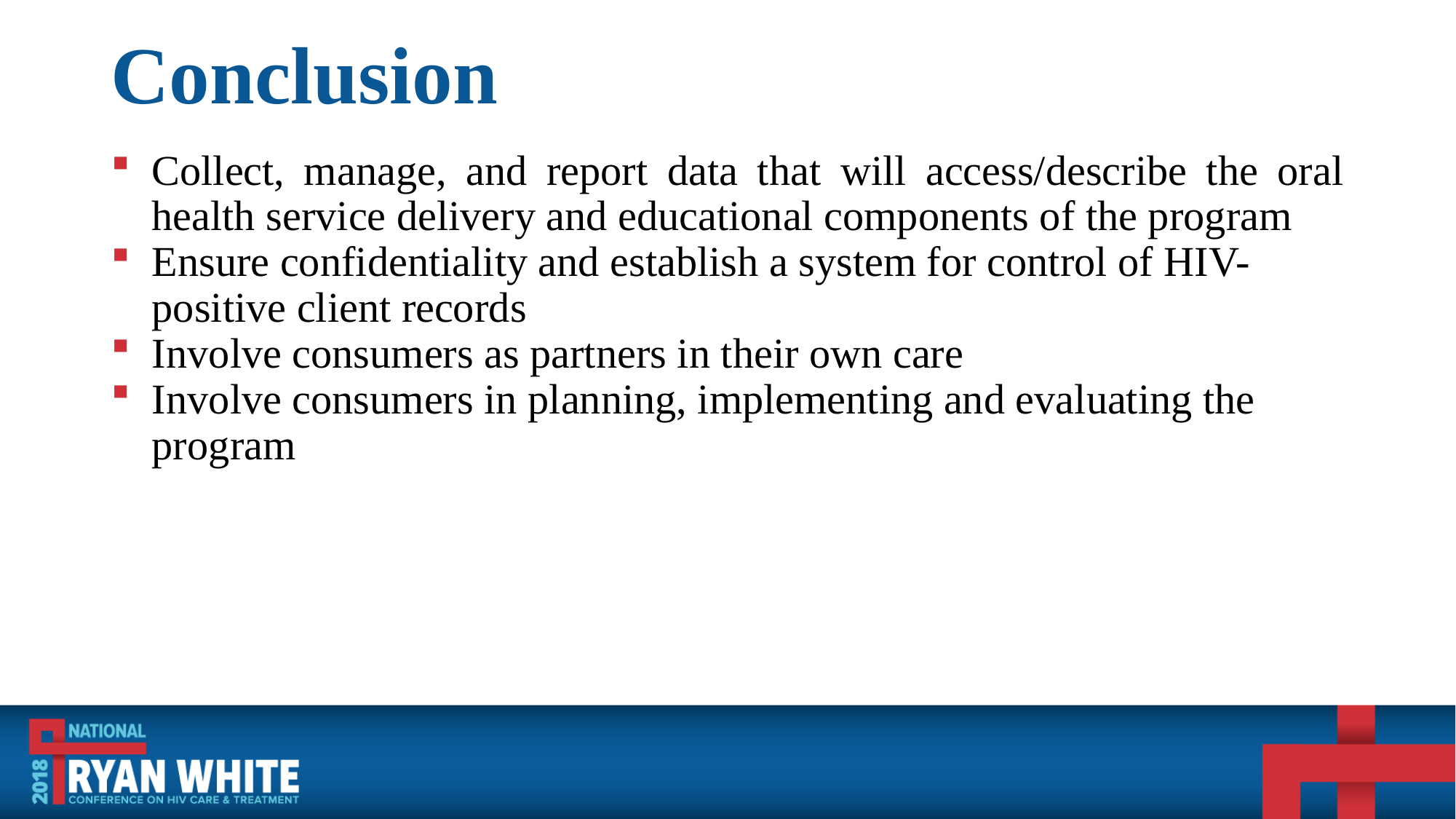

# Conclusion
Collect, manage, and report data that will access/describe the oral health service delivery and educational components of the program
Ensure confidentiality and establish a system for control of HIV-positive client records
Involve consumers as partners in their own care
Involve consumers in planning, implementing and evaluating the program